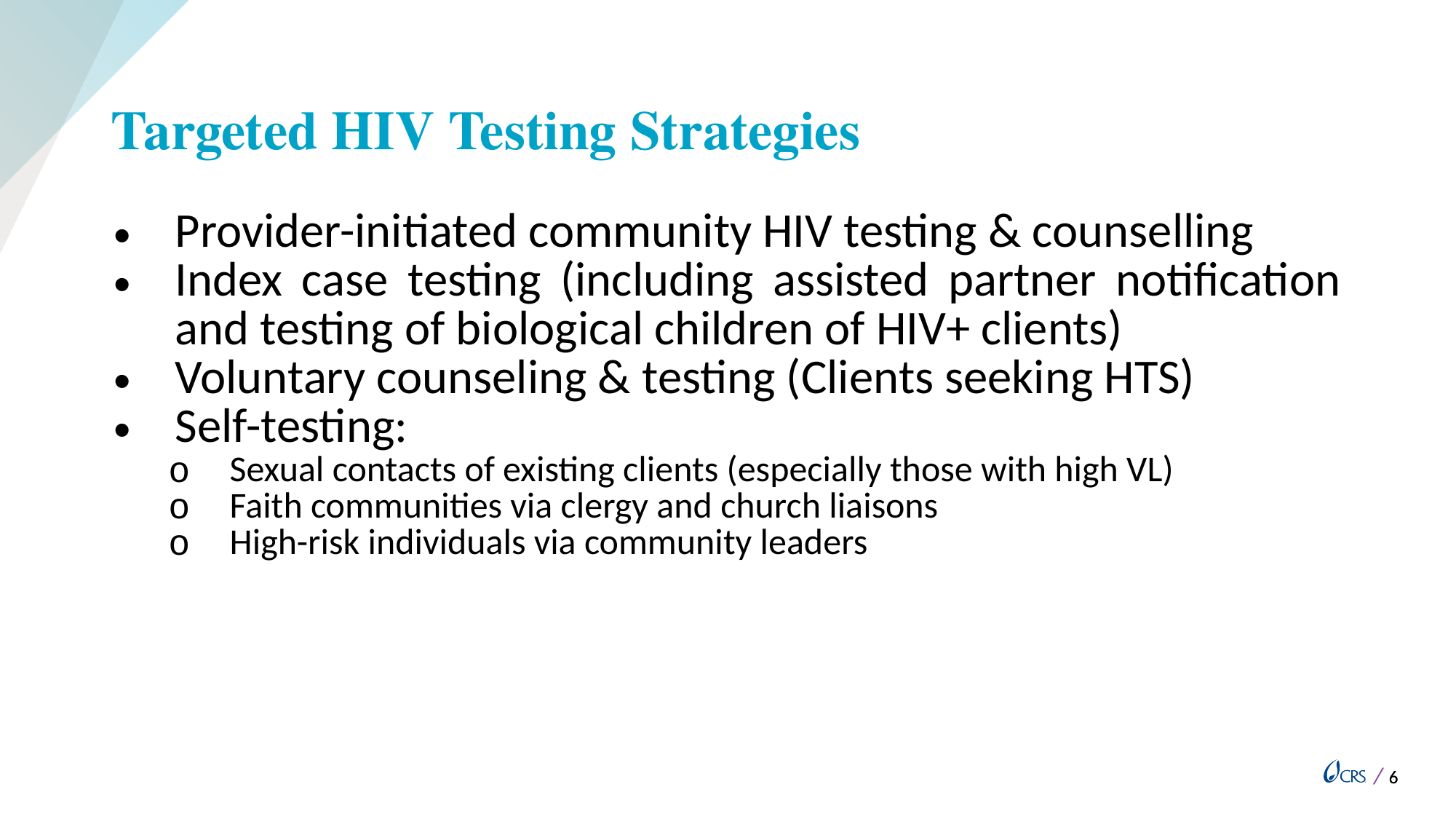

# Targeted HIV Testing Strategies
| Provider-initiated community HIV testing & counselling Index case testing (including assisted partner notification and testing of biological children of HIV+ clients) Voluntary counseling & testing (Clients seeking HTS)  Self-testing: Sexual contacts of existing clients (especially those with high VL) Faith communities via clergy and church liaisons High-risk individuals via community leaders |
| --- |